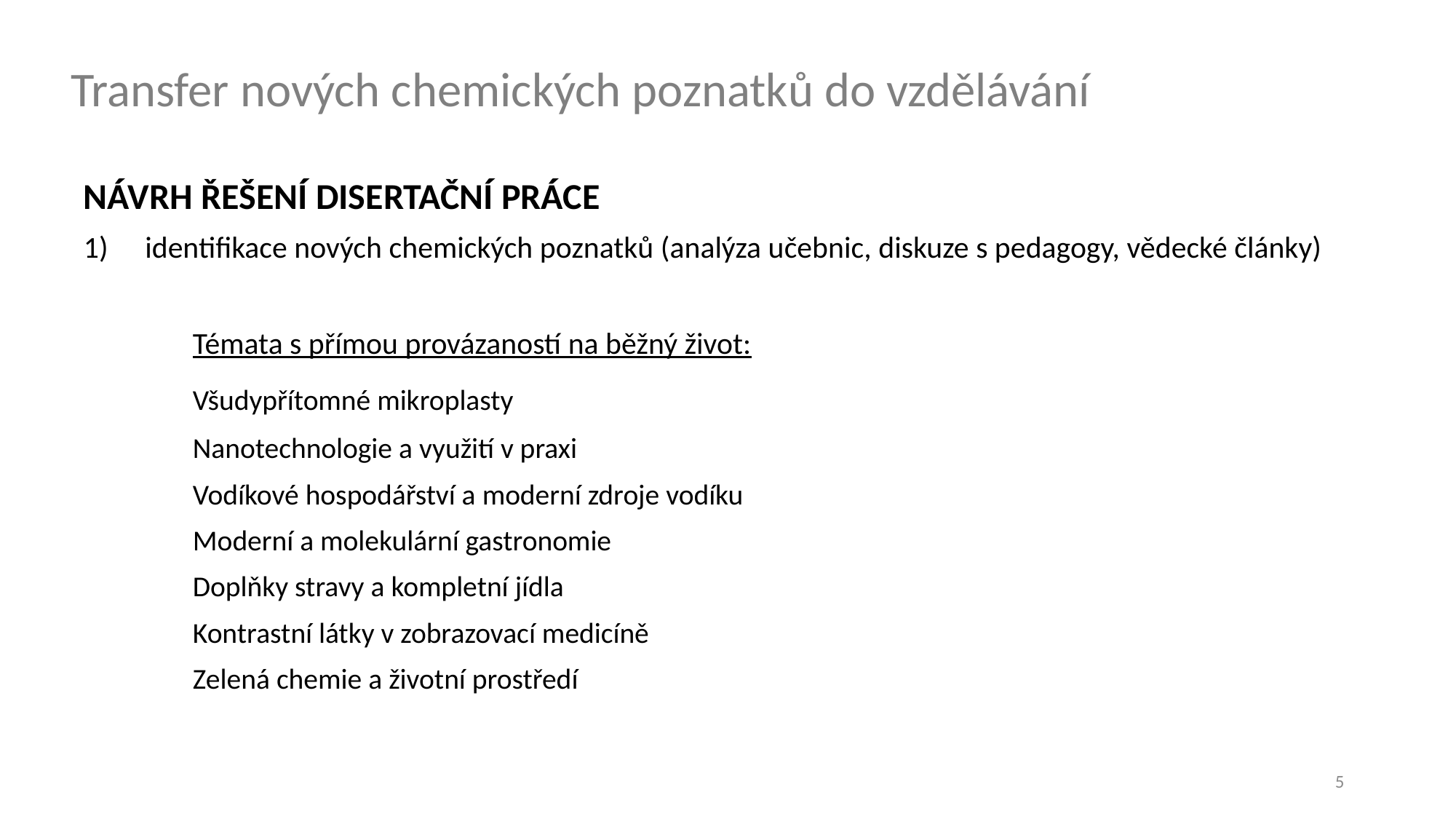

# Transfer nových chemických poznatků do vzdělávání
NÁVRH ŘEŠENÍ DISERTAČNÍ PRÁCE
 identifikace nových chemických poznatků (analýza učebnic, diskuze s pedagogy, vědecké články)

	Témata s přímou provázaností na běžný život:
	Všudypřítomné mikroplasty
	Nanotechnologie a využití v praxi
	Vodíkové hospodářství a moderní zdroje vodíku
	Moderní a molekulární gastronomie
	Doplňky stravy a kompletní jídla
	Kontrastní látky v zobrazovací medicíně
	Zelená chemie a životní prostředí

5